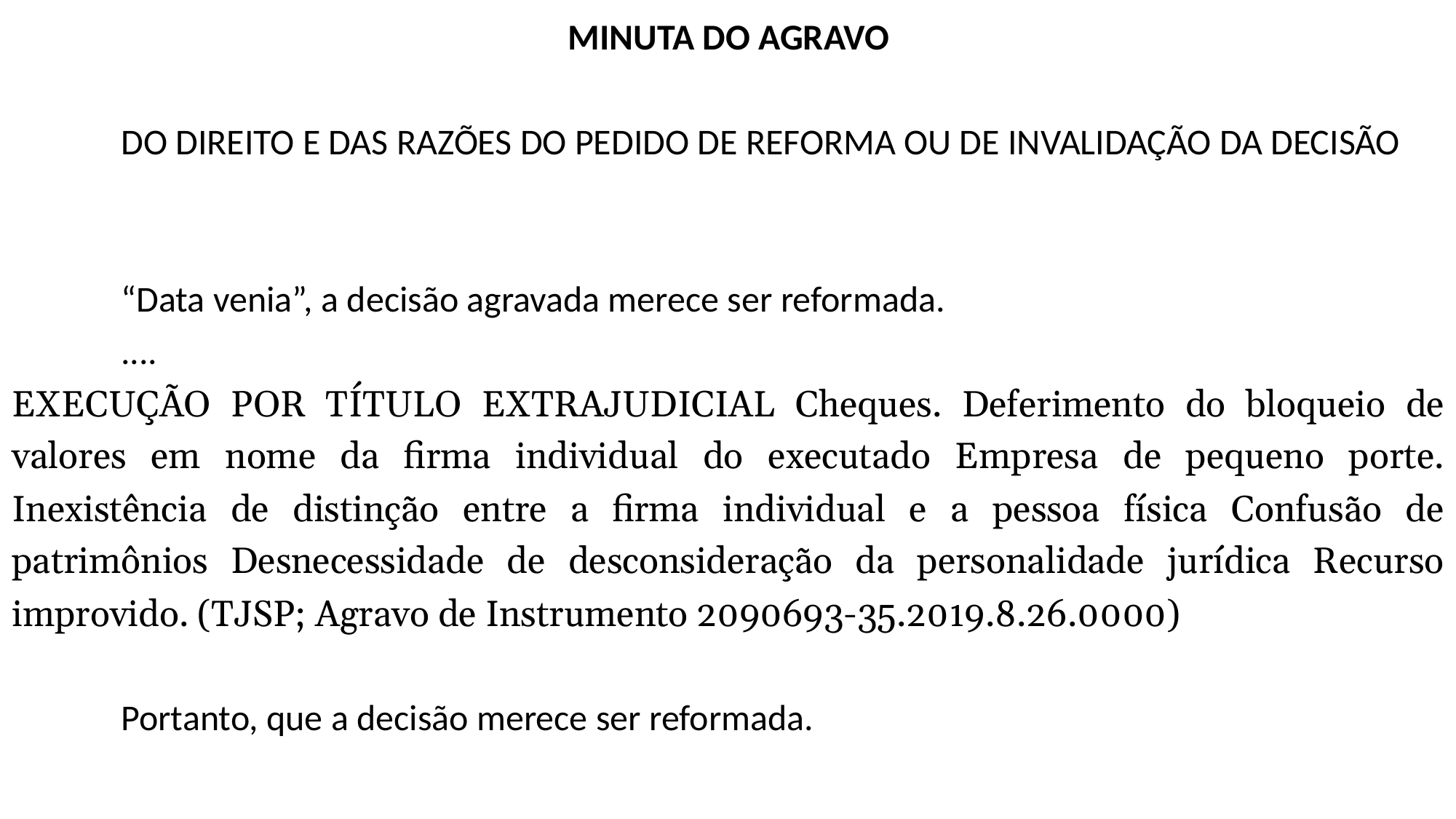

MINUTA DO AGRAVO

	DO DIREITO E DAS RAZÕES DO PEDIDO DE REFORMA OU DE INVALIDAÇÃO DA DECISÃO

	“Data venia”, a decisão agravada merece ser reformada.
	....
EXECUÇÃO POR TÍTULO EXTRAJUDICIAL Cheques. Deferimento do bloqueio de valores em nome da firma individual do executado Empresa de pequeno porte. Inexistência de distinção entre a firma individual e a pessoa física Confusão de patrimônios Desnecessidade de desconsideração da personalidade jurídica Recurso improvido. (TJSP; Agravo de Instrumento 2090693-35.2019.8.26.0000)

	Portanto, que a decisão merece ser reformada.